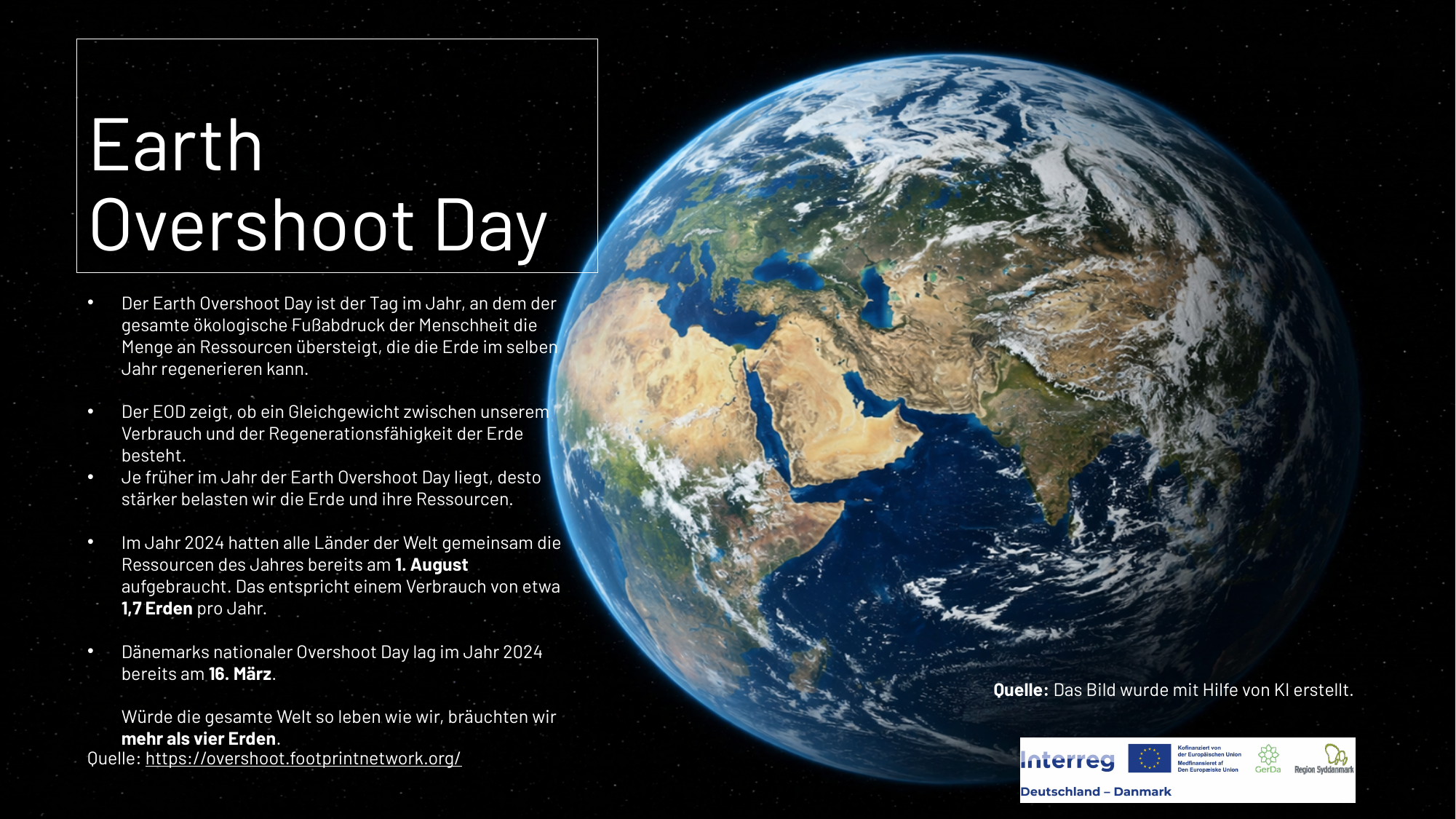

# Earth Overshoot Day
Der Earth Overshoot Day ist der Tag im Jahr, an dem der gesamte ökologische Fußabdruck der Menschheit die Menge an Ressourcen übersteigt, die die Erde im selben Jahr regenerieren kann.

Der EOD zeigt, ob ein Gleichgewicht zwischen unserem Verbrauch und der Regenerationsfähigkeit der Erde besteht.
Je früher im Jahr der Earth Overshoot Day liegt, desto stärker belasten wir die Erde und ihre Ressourcen.

Im Jahr 2024 hatten alle Länder der Welt gemeinsam die Ressourcen des Jahres bereits am 1. August aufgebraucht. Das entspricht einem Verbrauch von etwa 1,7 Erden pro Jahr.

Dänemarks nationaler Overshoot Day lag im Jahr 2024 bereits am 16. März.
Würde die gesamte Welt so leben wie wir, bräuchten wir mehr als vier Erden.
Quelle: https://overshoot.footprintnetwork.org/

Quelle: Das Bild wurde mit Hilfe von KI erstellt.